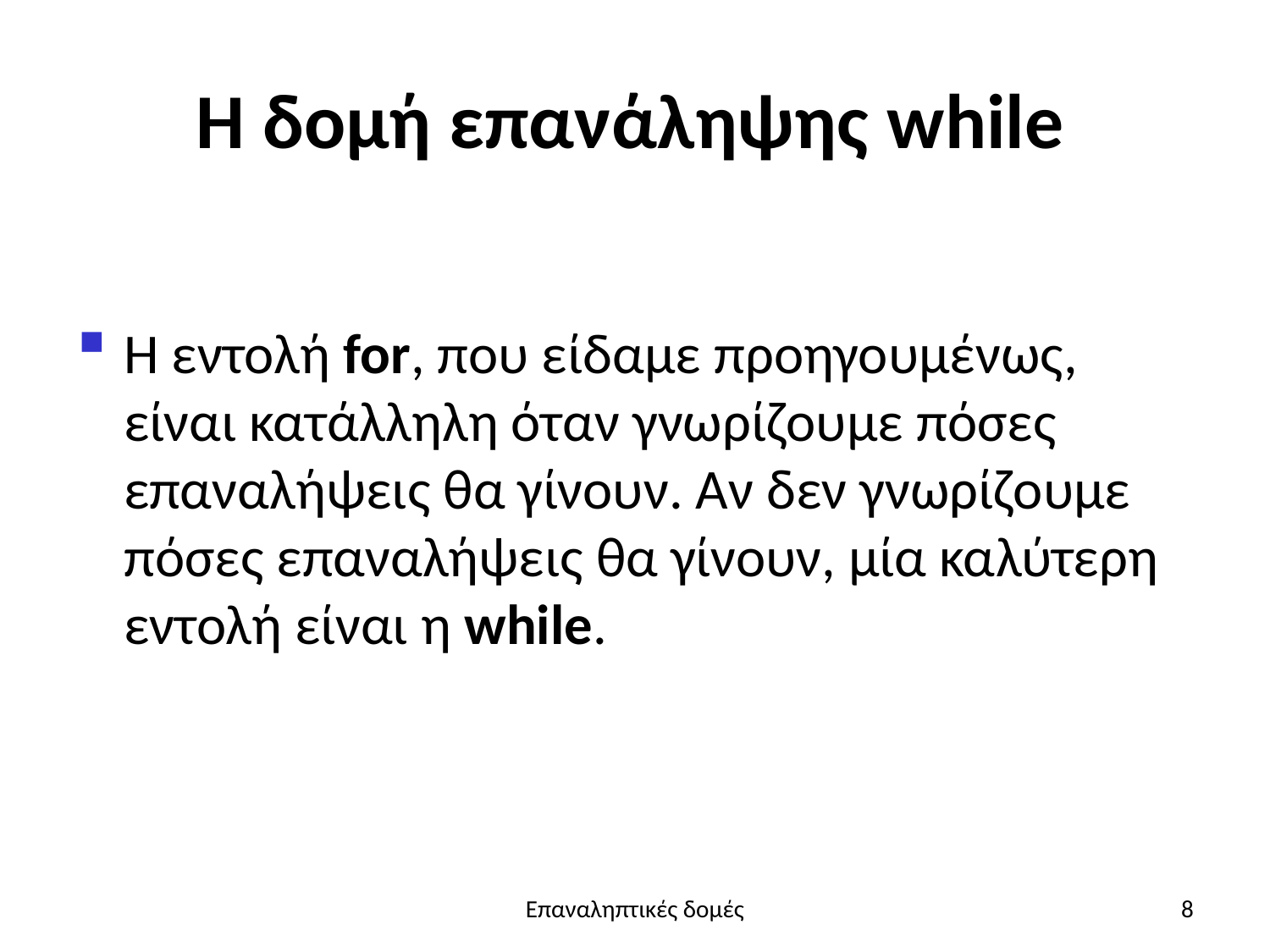

# Η δομή επανάληψης while

Η εντολή for, που είδαμε προηγουμένως, είναι κατάλληλη όταν γνωρίζουμε πόσες επαναλήψεις θα γίνουν. Αν δεν γνωρίζουμε πόσες επαναλήψεις θα γίνουν, μία καλύτερη εντολή είναι η while.

Επαναληπτικές δομές
8